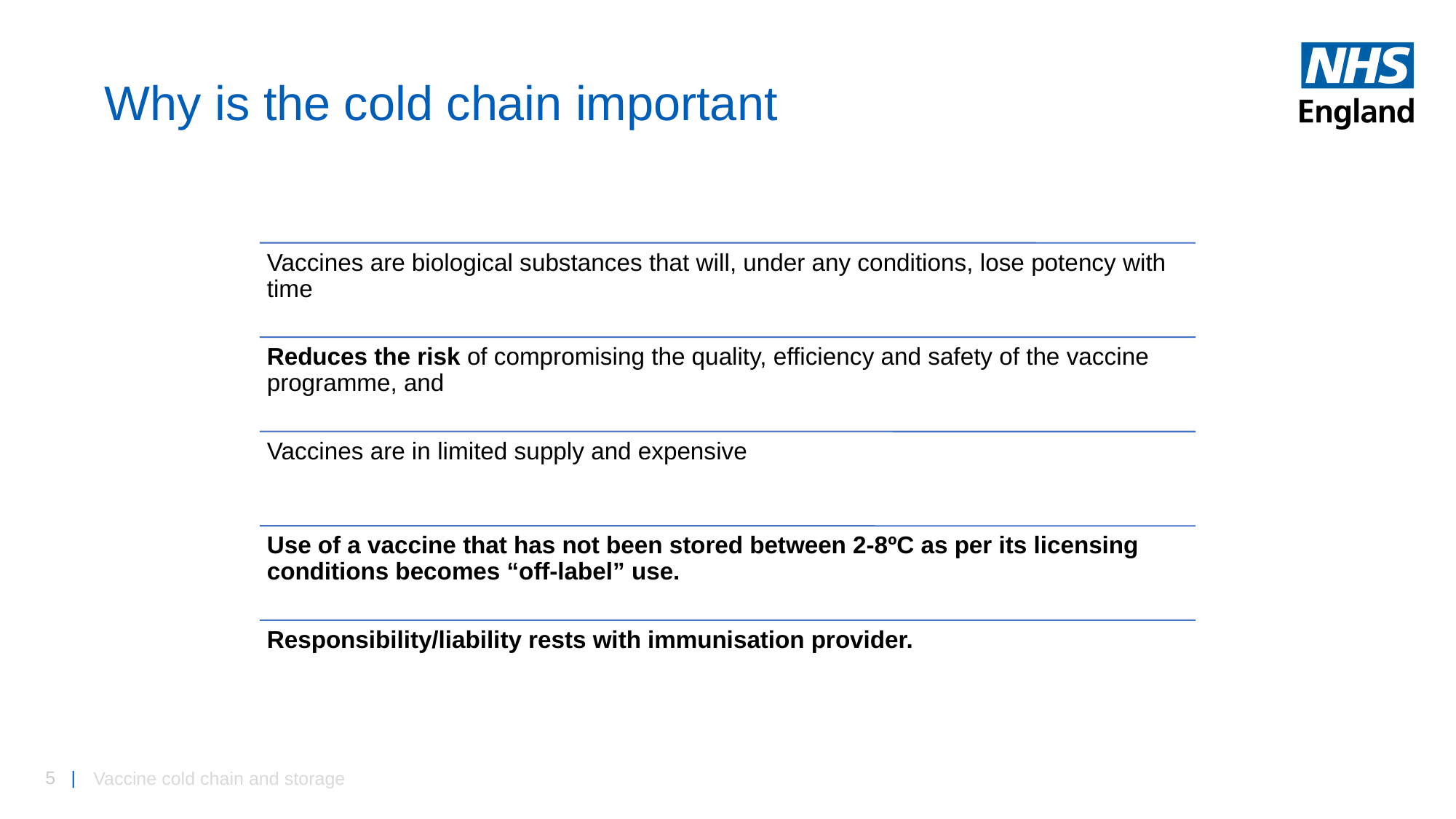

# Why is the cold chain important
Vaccines are biological substances that will, under any conditions, lose potency with time
Reduces the risk of compromising the quality, efficiency and safety of the vaccine programme, and
Vaccines are in limited supply and expensive
Use of a vaccine that has not been stored between 2-8ºC as per its licensing conditions becomes “off-label” use.
Responsibility/liability rests with immunisation provider.
Vaccine cold chain and storage